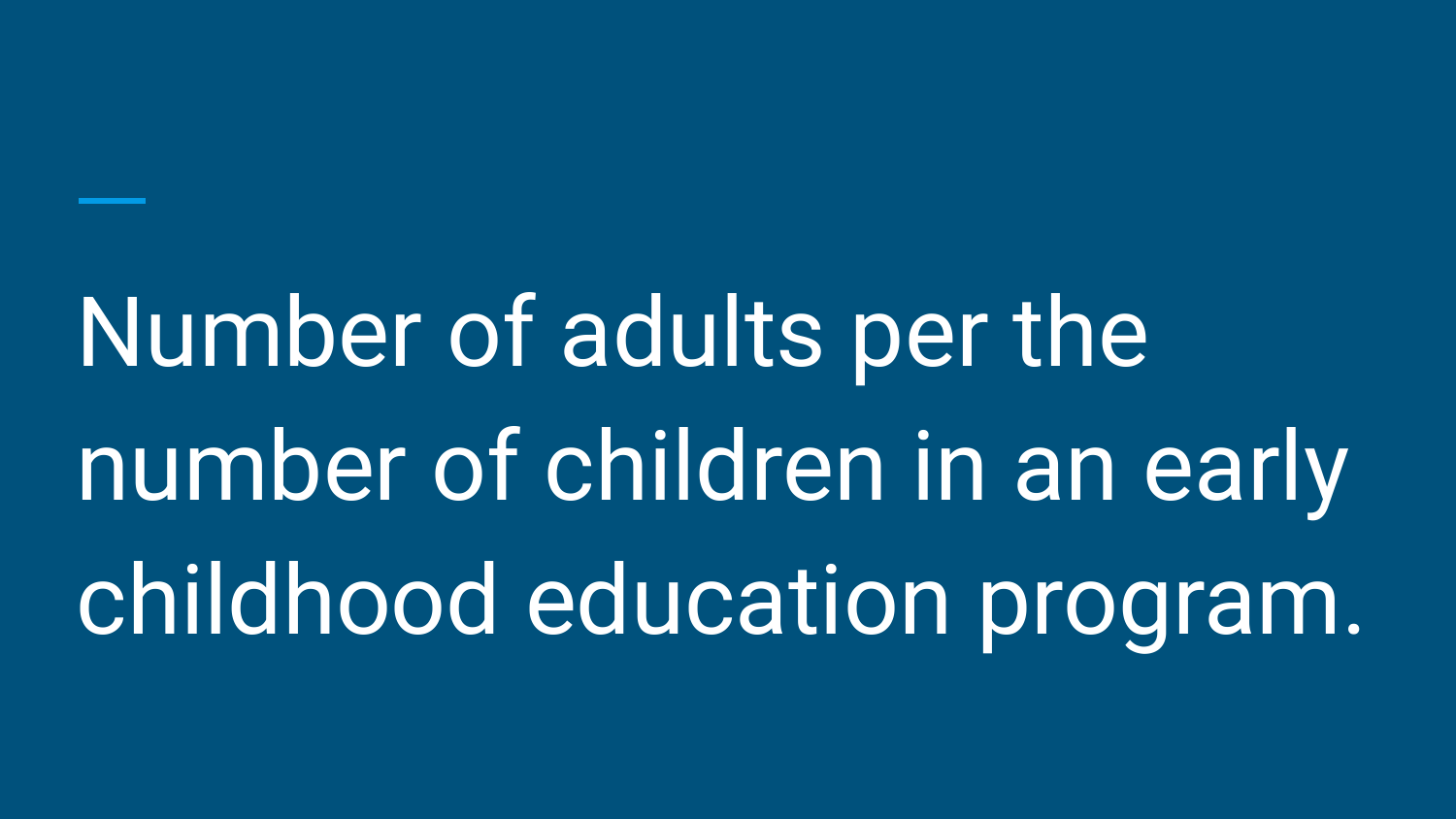

#
Number of adults per the number of children in an early childhood education program.